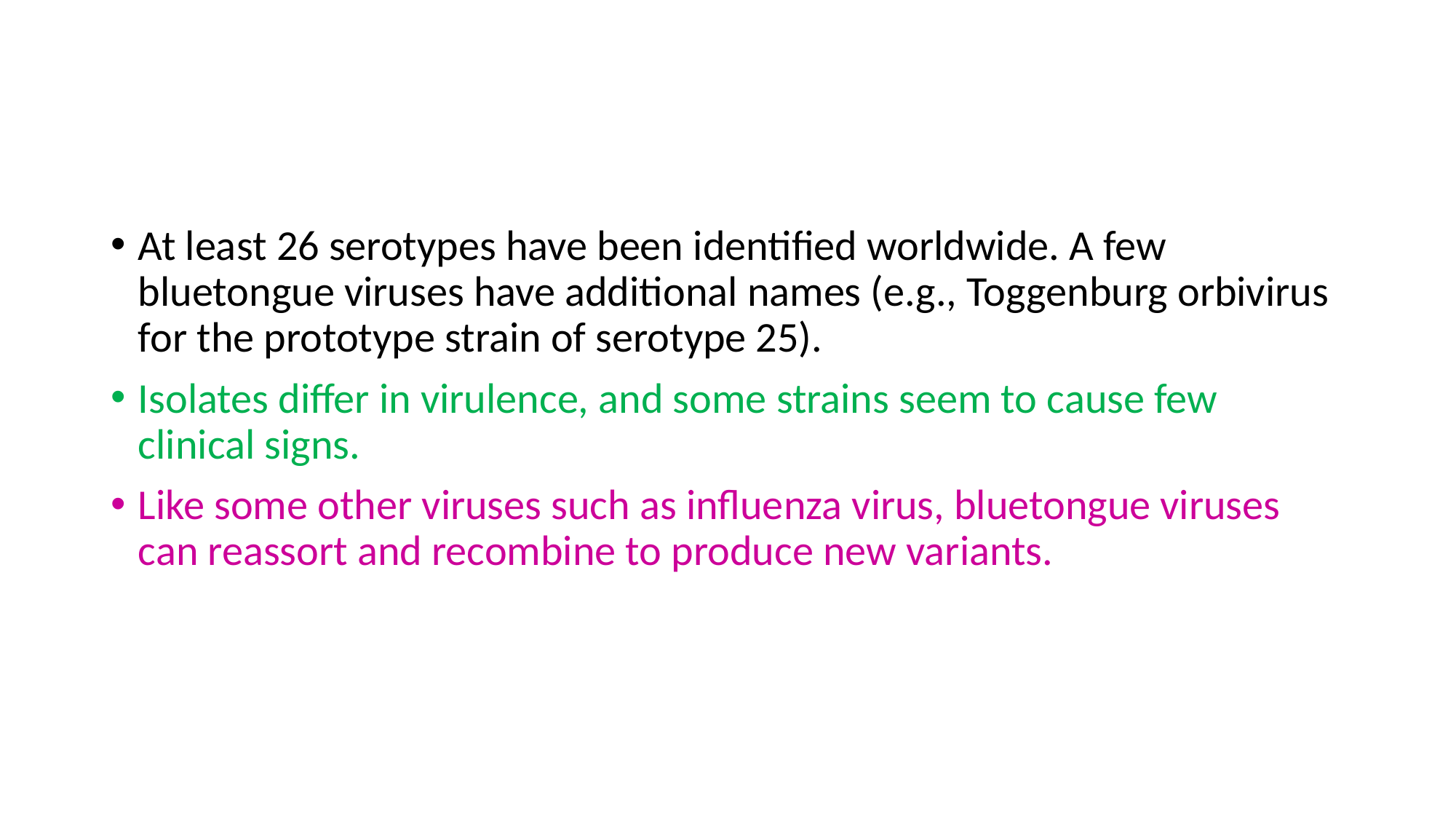

#
At least 26 serotypes have been identified worldwide. A few bluetongue viruses have additional names (e.g., Toggenburg orbivirus for the prototype strain of serotype 25).
Isolates differ in virulence, and some strains seem to cause few clinical signs.
Like some other viruses such as influenza virus, bluetongue viruses can reassort and recombine to produce new variants.